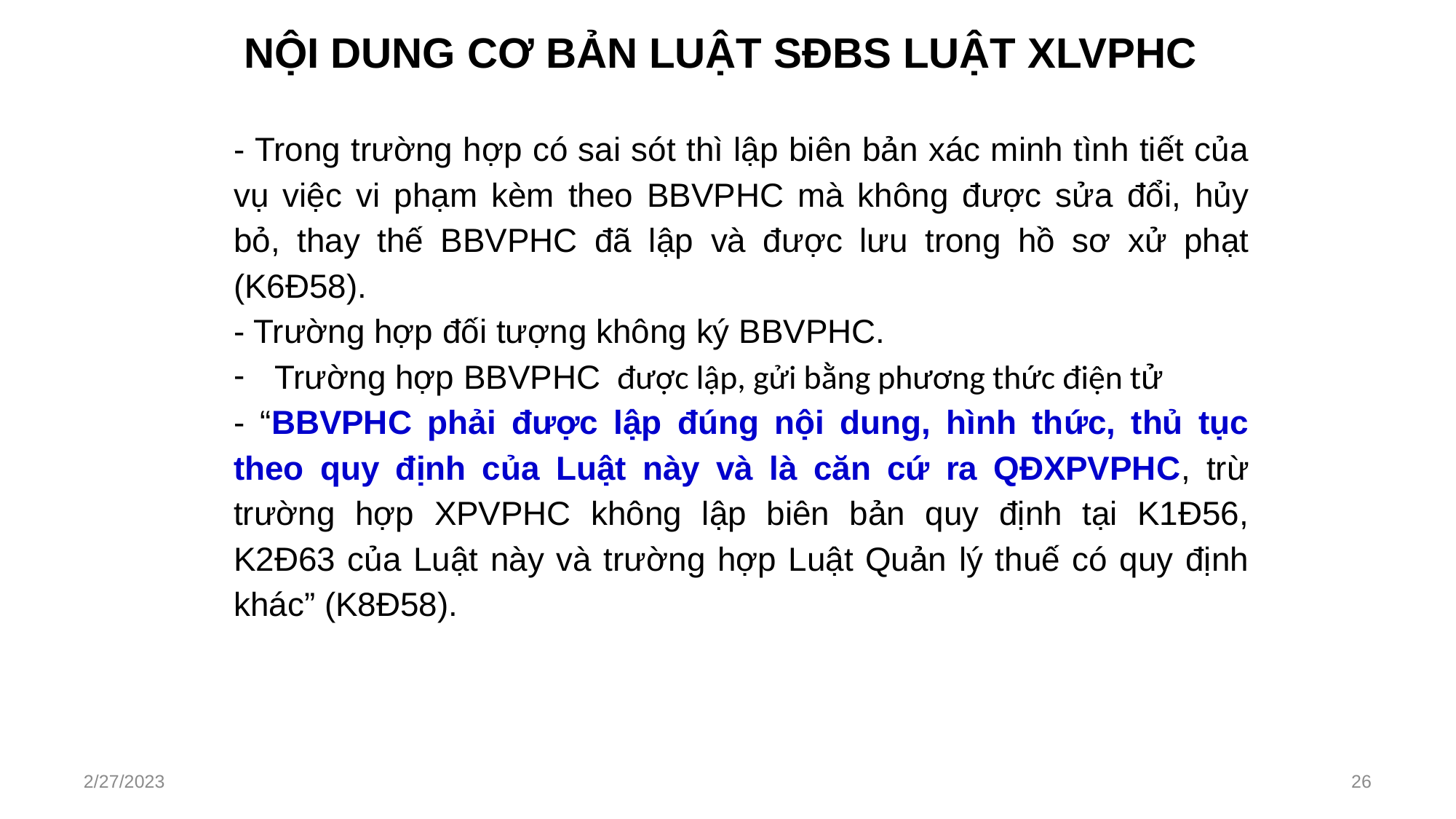

# NỘI DUNG CƠ BẢN LUẬT SĐBS LUẬT XLVPHC
- Trong trường hợp có sai sót thì lập biên bản xác minh tình tiết của vụ việc vi phạm kèm theo BBVPHC mà không được sửa đổi, hủy bỏ, thay thế BBVPHC đã lập và được lưu trong hồ sơ xử phạt (K6Đ58).
- Trường hợp đối tượng không ký BBVPHC.
Trường hợp BBVPHC  được lập, gửi bằng phương thức điện tử
- “BBVPHC phải được lập đúng nội dung, hình thức, thủ tục theo quy định của Luật này và là căn cứ ra QĐXPVPHC, trừ trường hợp XPVPHC không lập biên bản quy định tại K1Đ56, K2Đ63 của Luật này và trường hợp Luật Quản lý thuế có quy định khác” (K8Đ58).

2/27/2023
26